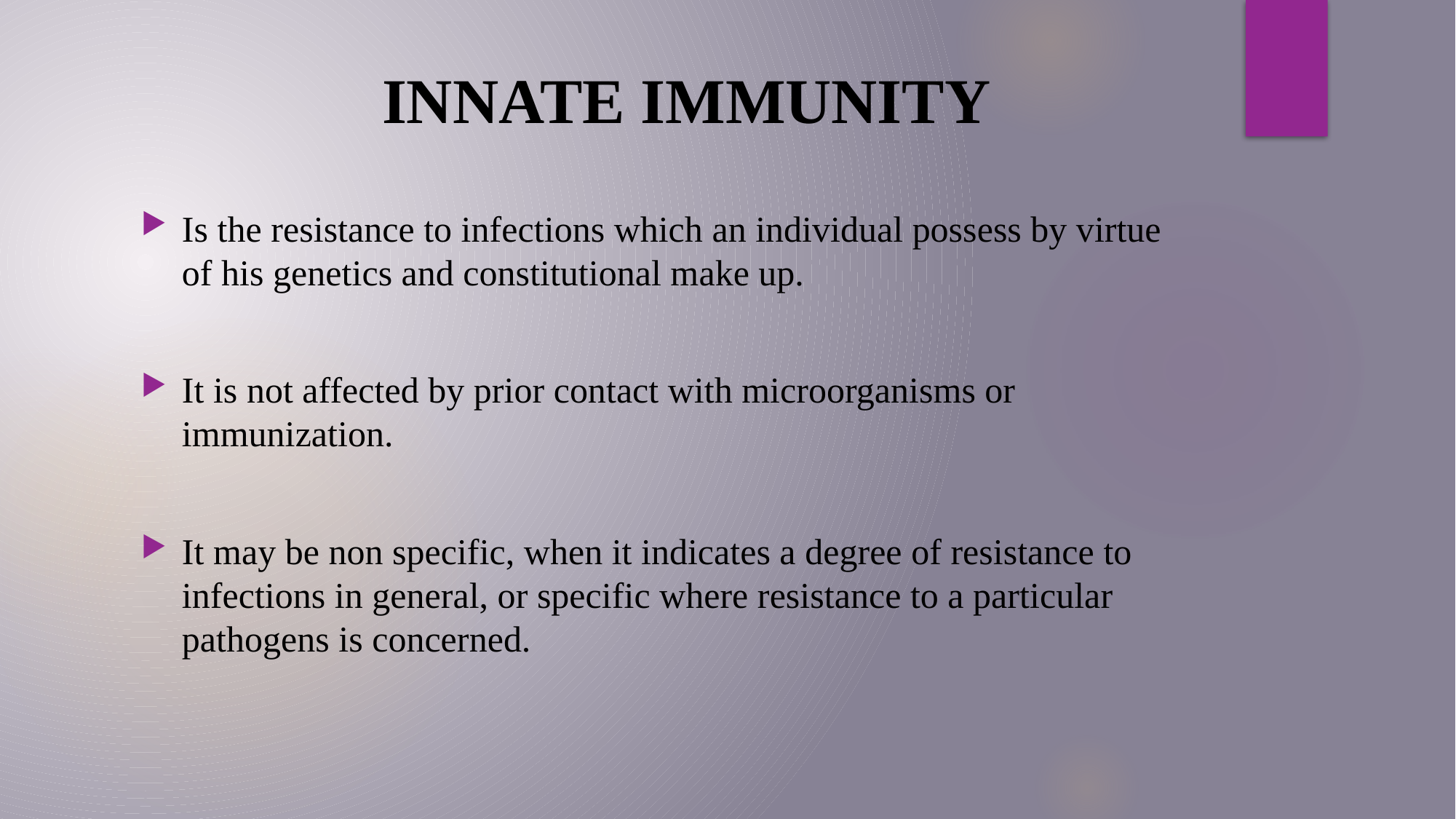

# INNATE IMMUNITY
Is the resistance to infections which an individual possess by virtue of his genetics and constitutional make up.

It is not affected by prior contact with microorganisms or immunization.

It may be non specific, when it indicates a degree of resistance to infections in general, or specific where resistance to a particular pathogens is concerned.